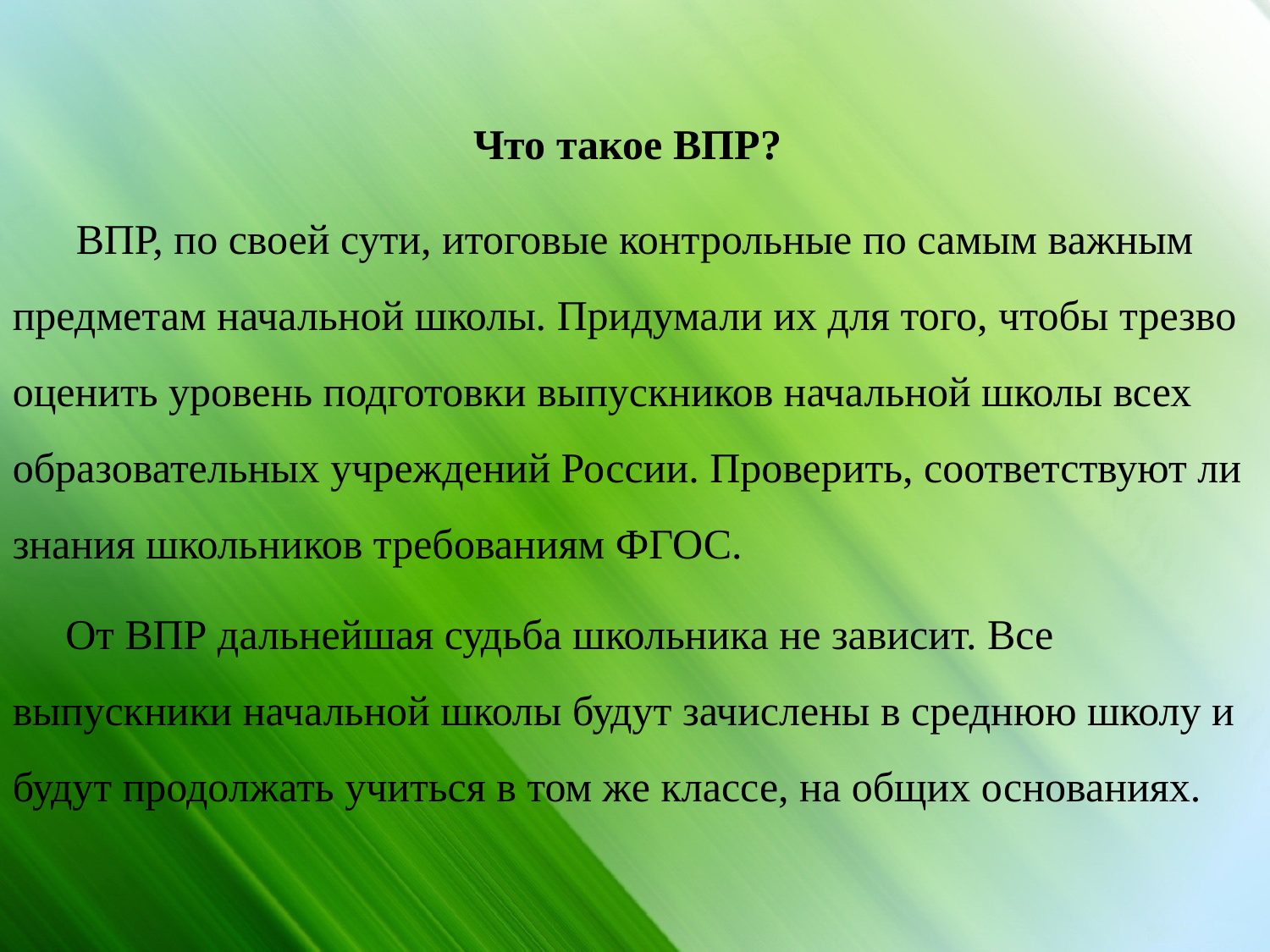

Что такое ВПР?
      ВПР, по своей сути, итоговые контрольные по самым важным предметам начальной школы. Придумали их для того, чтобы трезво оценить уровень подготовки выпускников начальной школы всех образовательных учреждений России. Проверить, соответствуют ли знания школьников требованиям ФГОС.
     От ВПР дальнейшая судьба школьника не зависит. Все выпускники начальной школы будут зачислены в среднюю школу и будут продолжать учиться в том же классе, на общих основаниях.